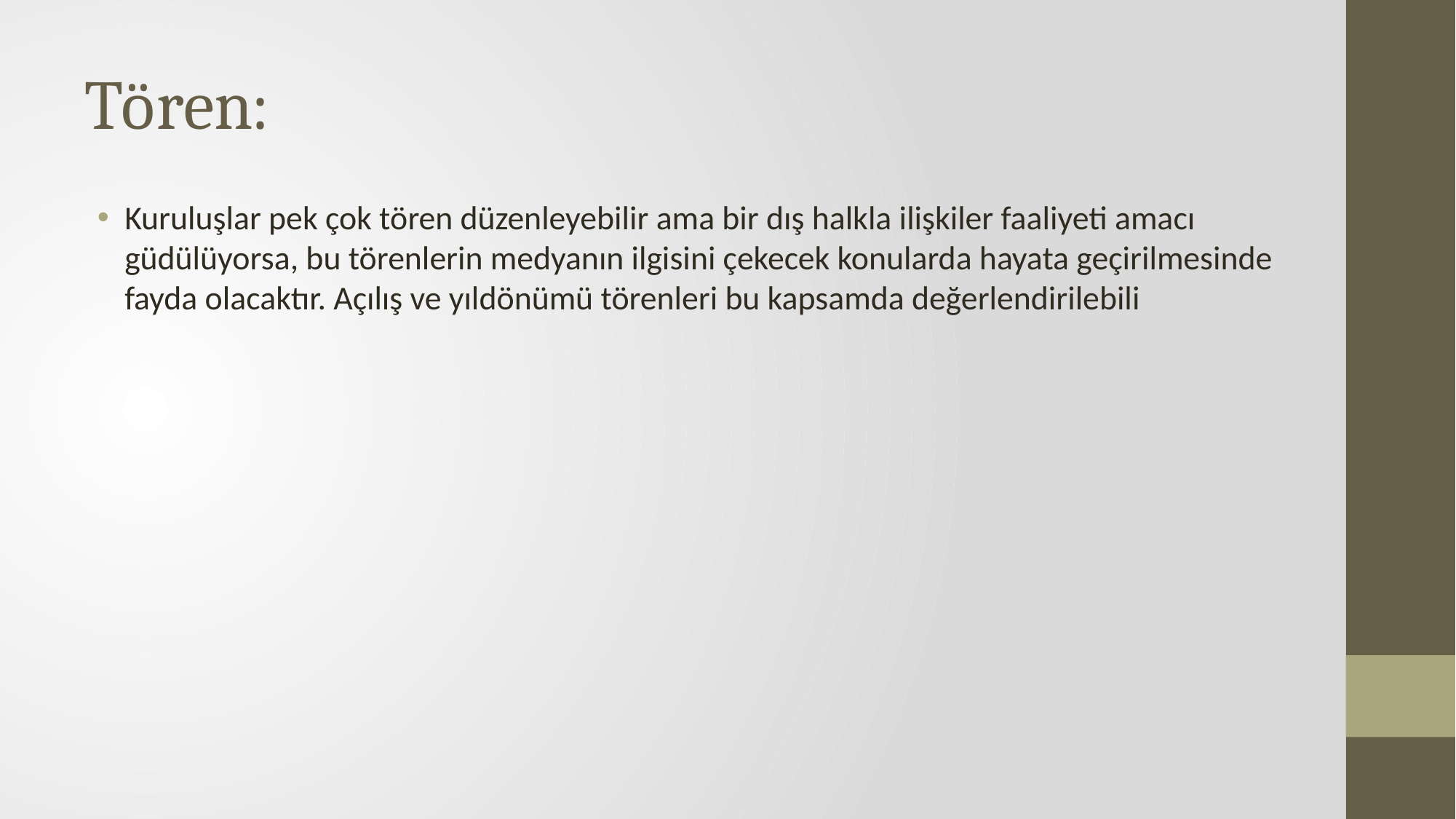

# Tören:
Kuruluşlar pek çok tören düzenleyebilir ama bir dış halkla ilişkiler faaliyeti amacı güdülüyorsa, bu törenlerin medyanın ilgisini çekecek konularda hayata geçirilmesinde fayda olacaktır. Açılış ve yıldönümü törenleri bu kapsamda değerlendirilebili